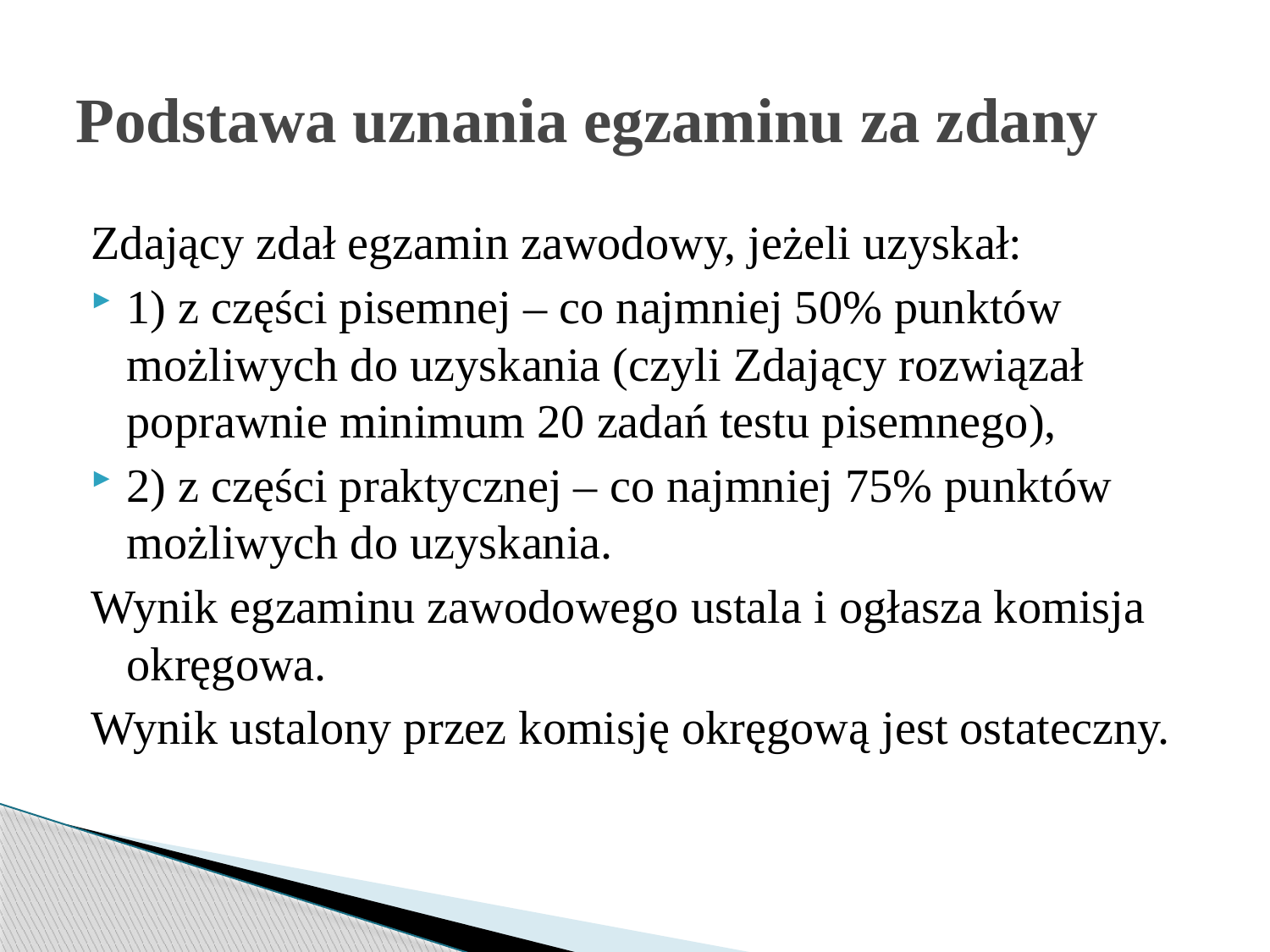

# Podstawa uznania egzaminu za zdany
Zdający zdał egzamin zawodowy, jeżeli uzyskał:
1) z części pisemnej – co najmniej 50% punktów możliwych do uzyskania (czyli Zdający rozwiązał poprawnie minimum 20 zadań testu pisemnego),
2) z części praktycznej – co najmniej 75% punktów możliwych do uzyskania.
Wynik egzaminu zawodowego ustala i ogłasza komisja okręgowa.
Wynik ustalony przez komisję okręgową jest ostateczny.